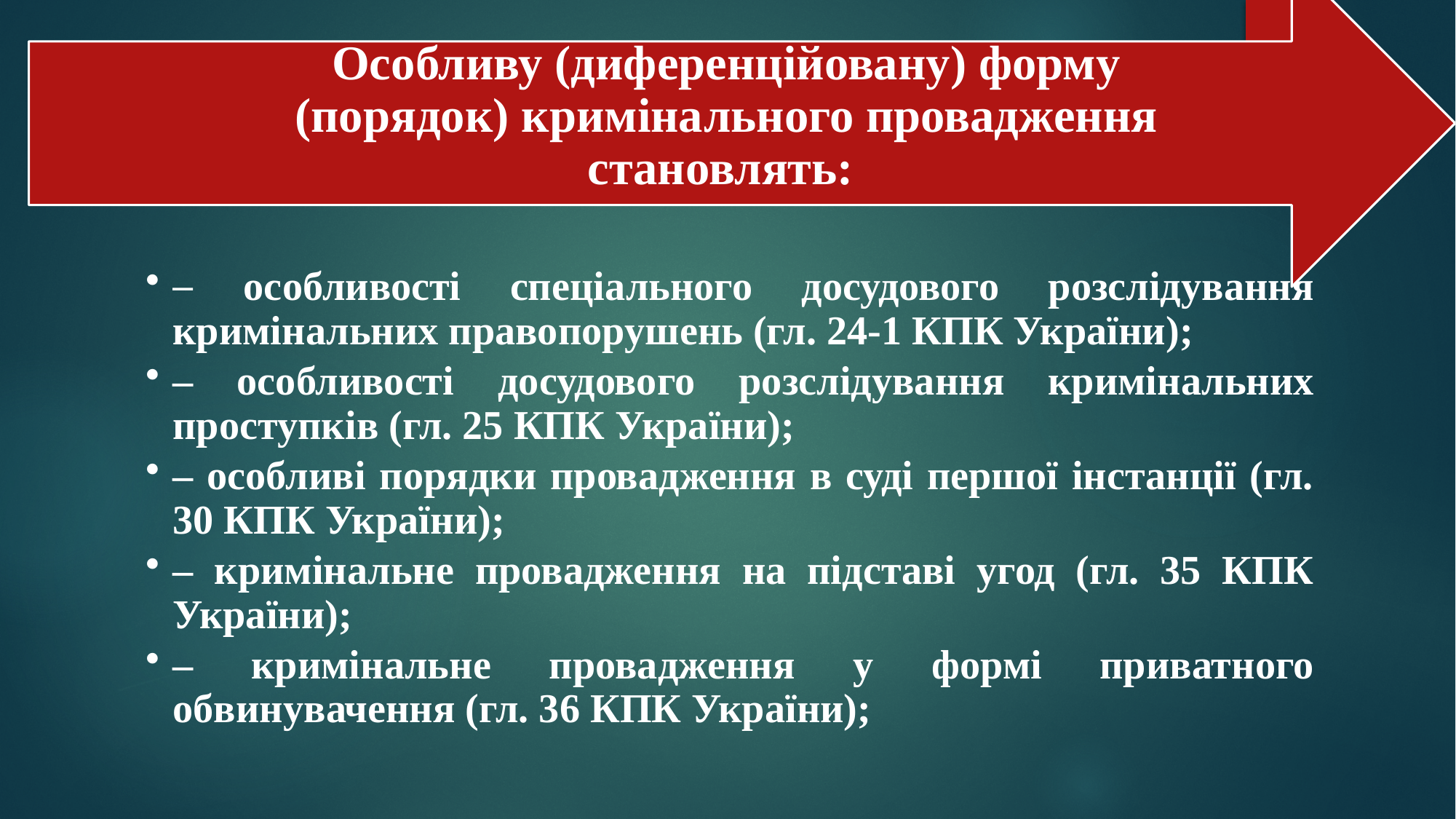

– особливості спеціального досудового розслідування кримінальних правопорушень (гл. 24-1 КПК України);
– особливості досудового розслідування кримінальних проступків (гл. 25 КПК України);
– особливі порядки провадження в суді першої інстанції (гл. 30 КПК України);
– кримінальне провадження на підставі угод (гл. 35 КПК України);
– кримінальне провадження у формі приватного обвинувачення (гл. 36 КПК України);
Особливу (диференційовану) форму (порядок) кримінального провадження становлять: